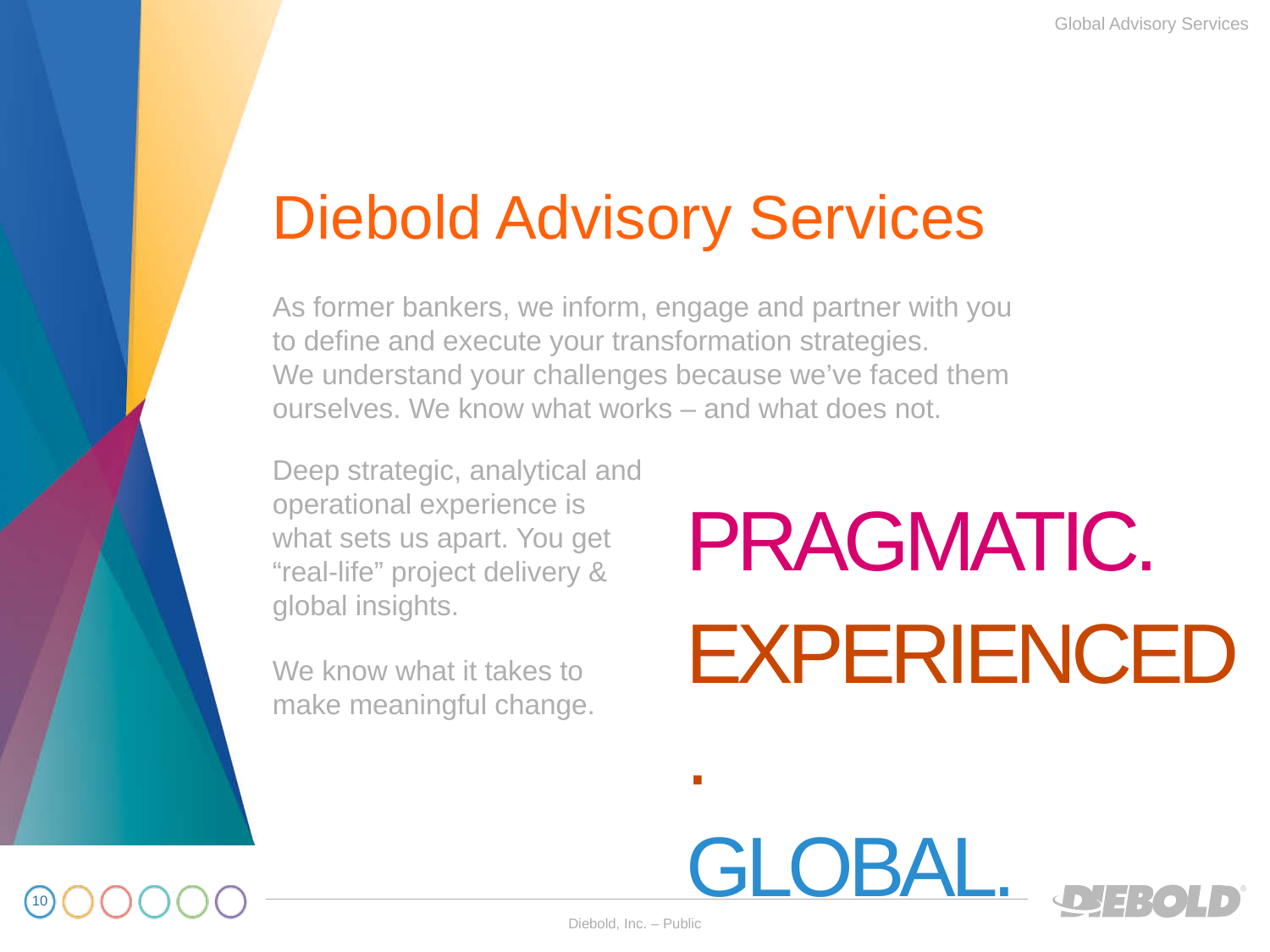

Global Advisory Services
# Diebold Advisory Services
As former bankers, we inform, engage and partner with you to define and execute your transformation strategies.        We understand your challenges because we’ve faced them ourselves. We know what works – and what does not.
Deep strategic, analytical and operational experience is what sets us apart. You get “real-life” project delivery & global insights.
We know what it takes to make meaningful change.
PRAGMATIC.
EXPERIENCED.
GLOBAL.